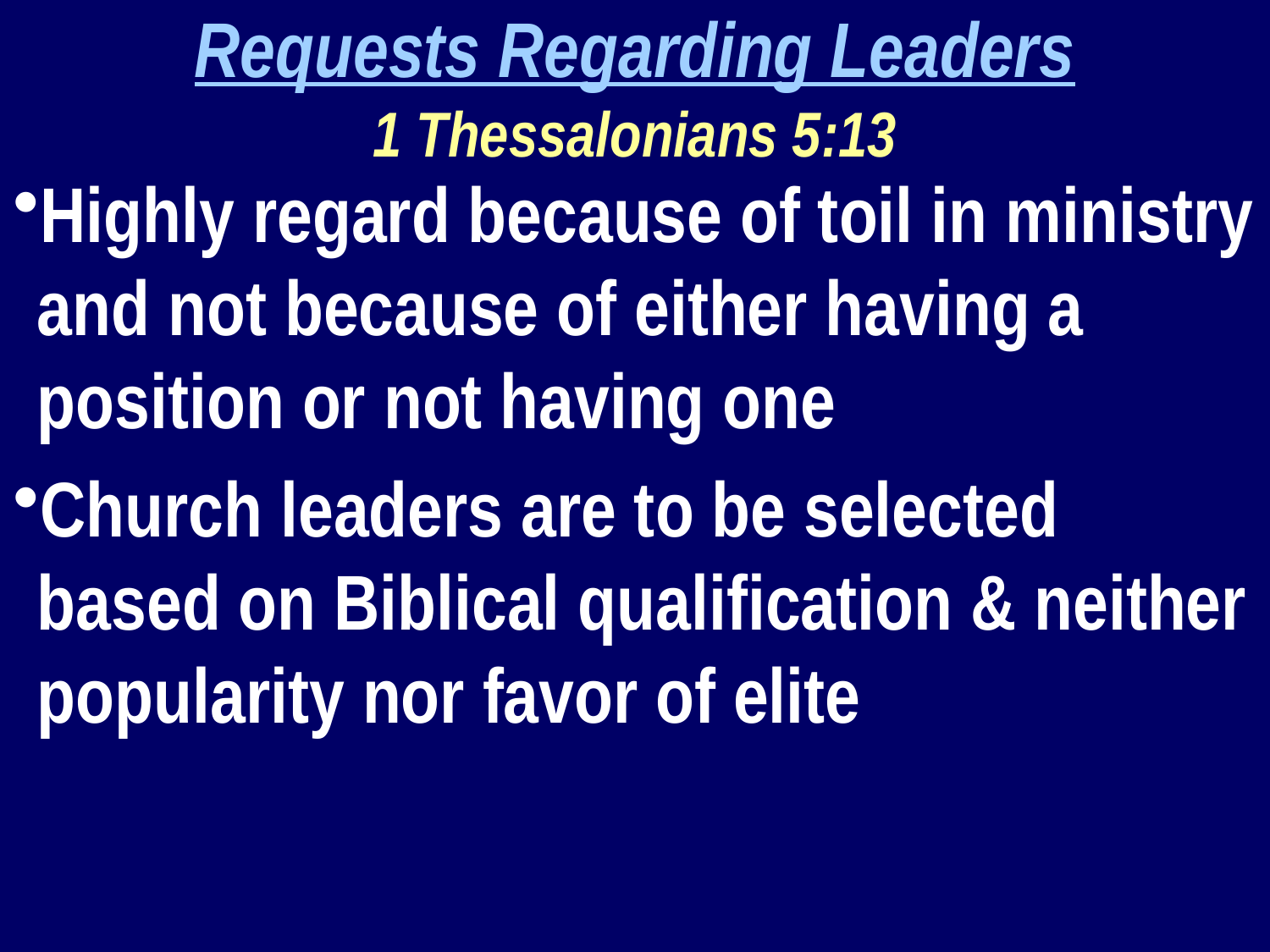

Requests Regarding Leaders
1 Thessalonians 5:13
Highly regard because of toil in ministry and not because of either having a position or not having one
Church leaders are to be selected based on Biblical qualification & neither popularity nor favor of elite